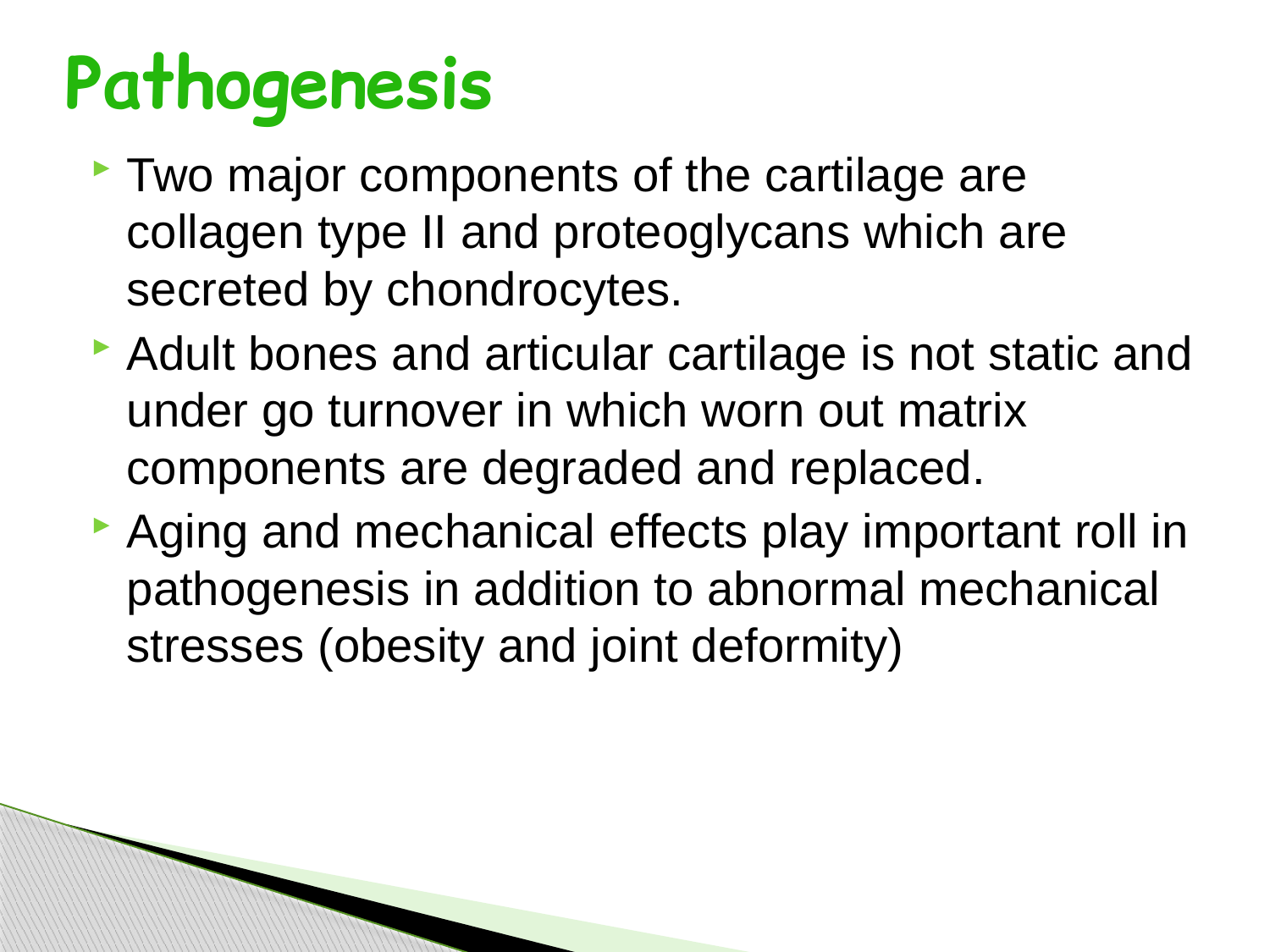

# Pathogenesis
Two major components of the cartilage are collagen type II and proteoglycans which are secreted by chondrocytes.
Adult bones and articular cartilage is not static and under go turnover in which worn out matrix components are degraded and replaced.
Aging and mechanical effects play important roll in pathogenesis in addition to abnormal mechanical stresses (obesity and joint deformity)